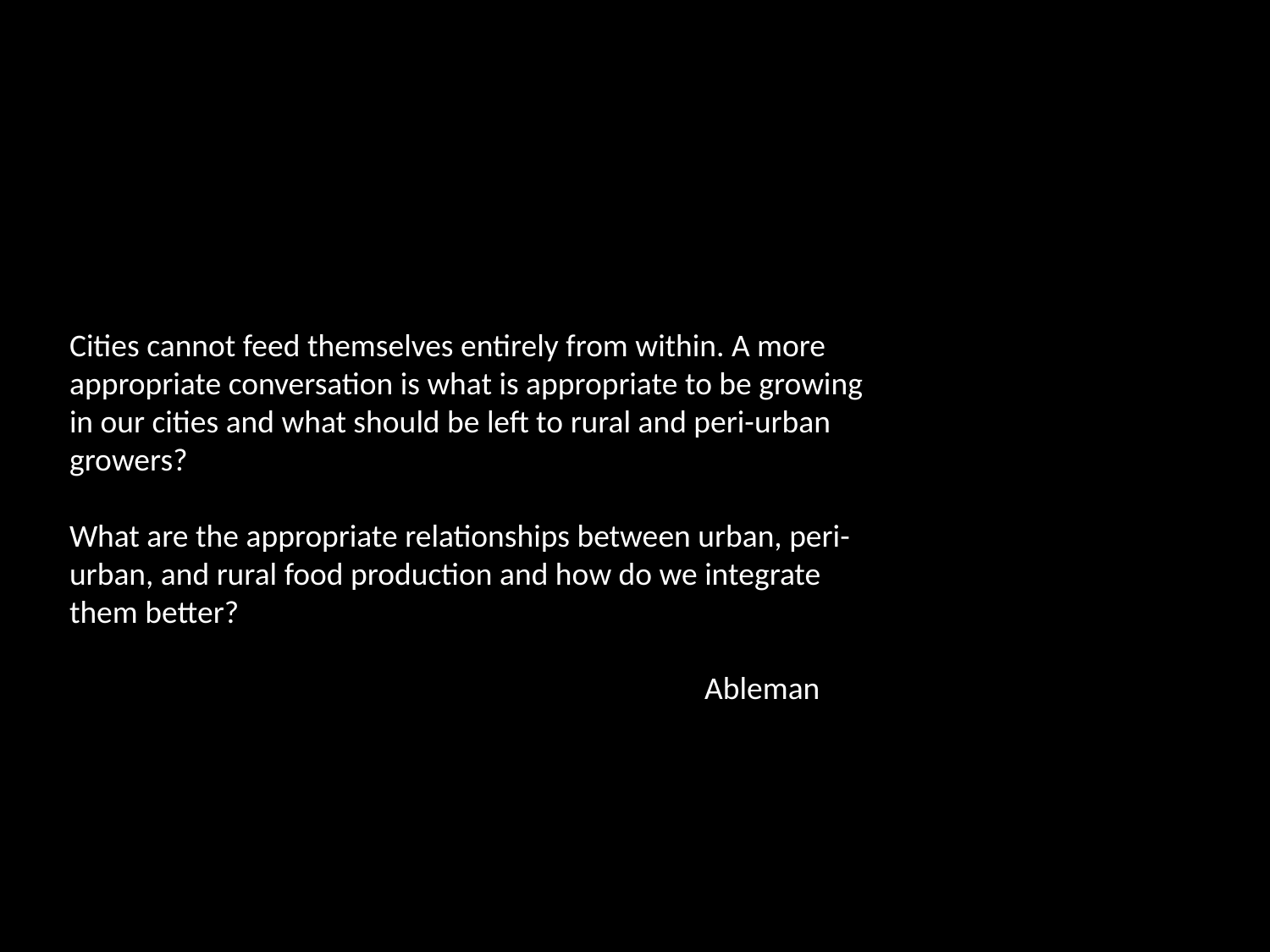

Cities cannot feed themselves entirely from within. A more appropriate conversation is what is appropriate to be growing in our cities and what should be left to rural and peri-urban growers?

What are the appropriate relationships between urban, peri-urban, and rural food production and how do we integrate them better?

					Ableman